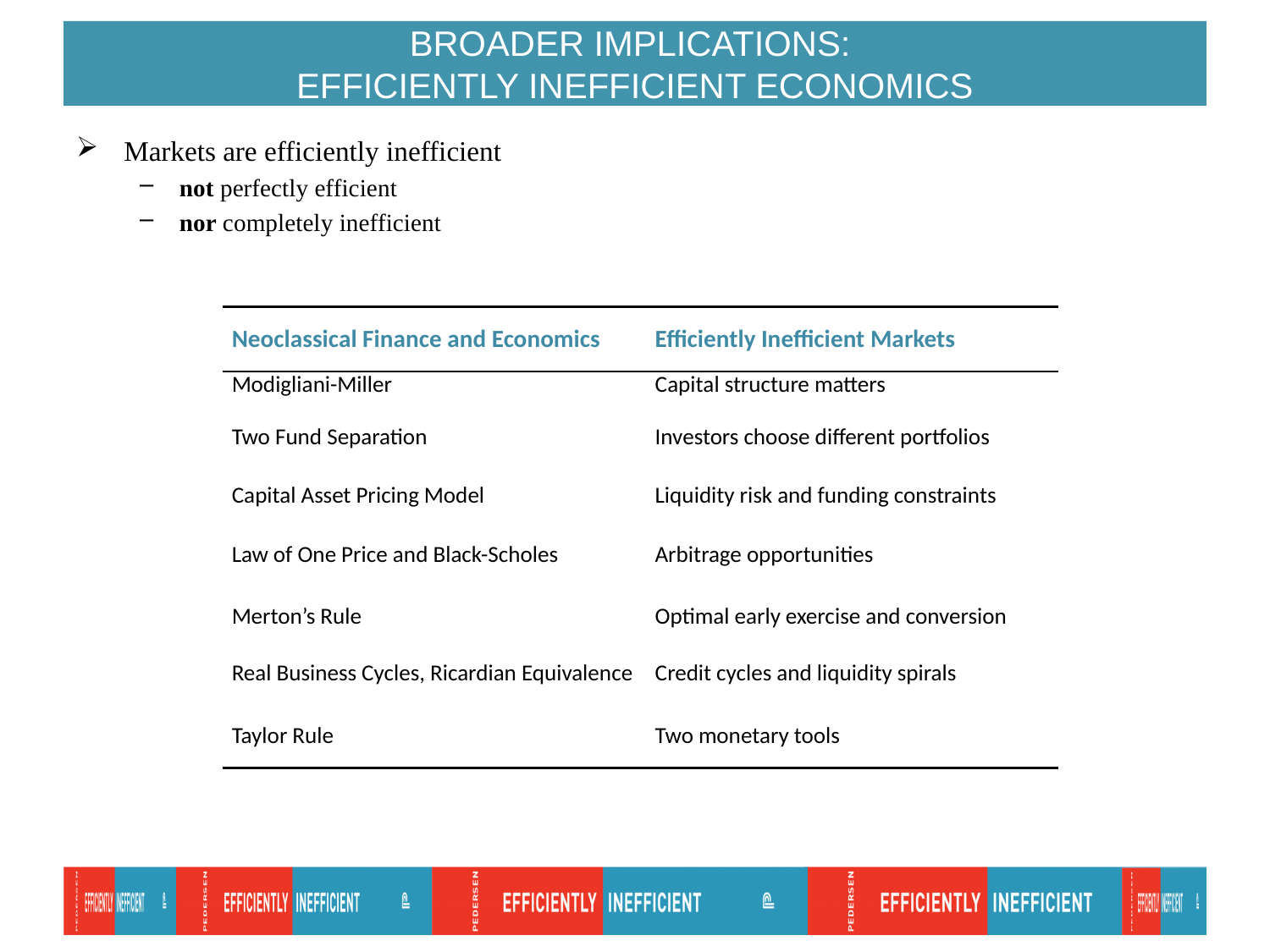

# Broader Implications: efficiently inefficient EconomicS
Markets are efficiently inefficient
not perfectly efficient
nor completely inefficient

| Neoclassical Finance and Economics | Efficiently Inefficient Markets |
| --- | --- |
| Modigliani-Miller | Capital structure matters |
| Two Fund Separation | Investors choose different portfolios |
| Capital Asset Pricing Model | Liquidity risk and funding constraints |
| Law of One Price and Black-Scholes | Arbitrage opportunities |
| Merton’s Rule | Optimal early exercise and conversion |
| Real Business Cycles, Ricardian Equivalence | Credit cycles and liquidity spirals |
| Taylor Rule | Two monetary tools |